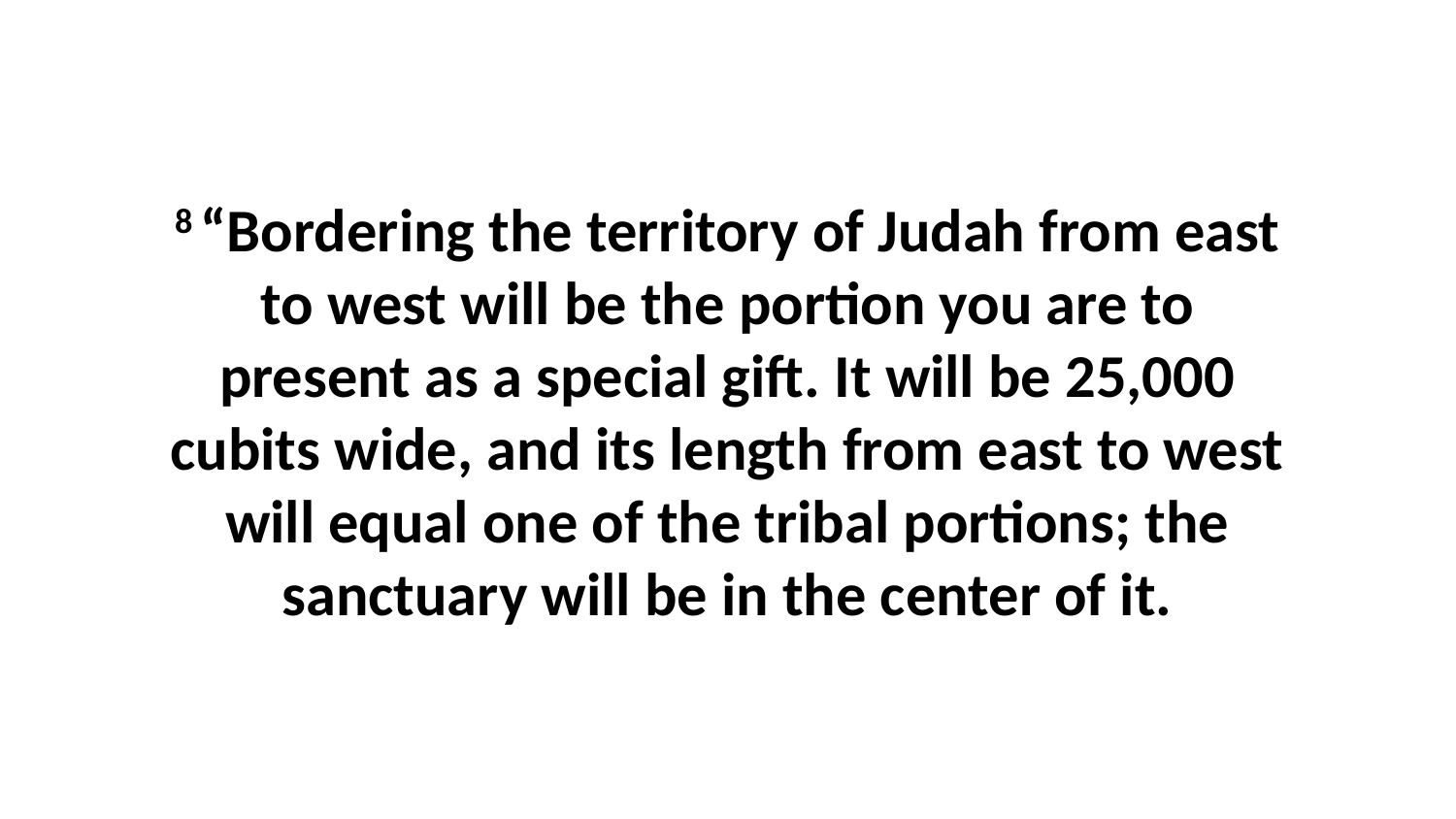

8 “Bordering the territory of Judah from east to west will be the portion you are to present as a special gift. It will be 25,000 cubits wide, and its length from east to west will equal one of the tribal portions; the sanctuary will be in the center of it.